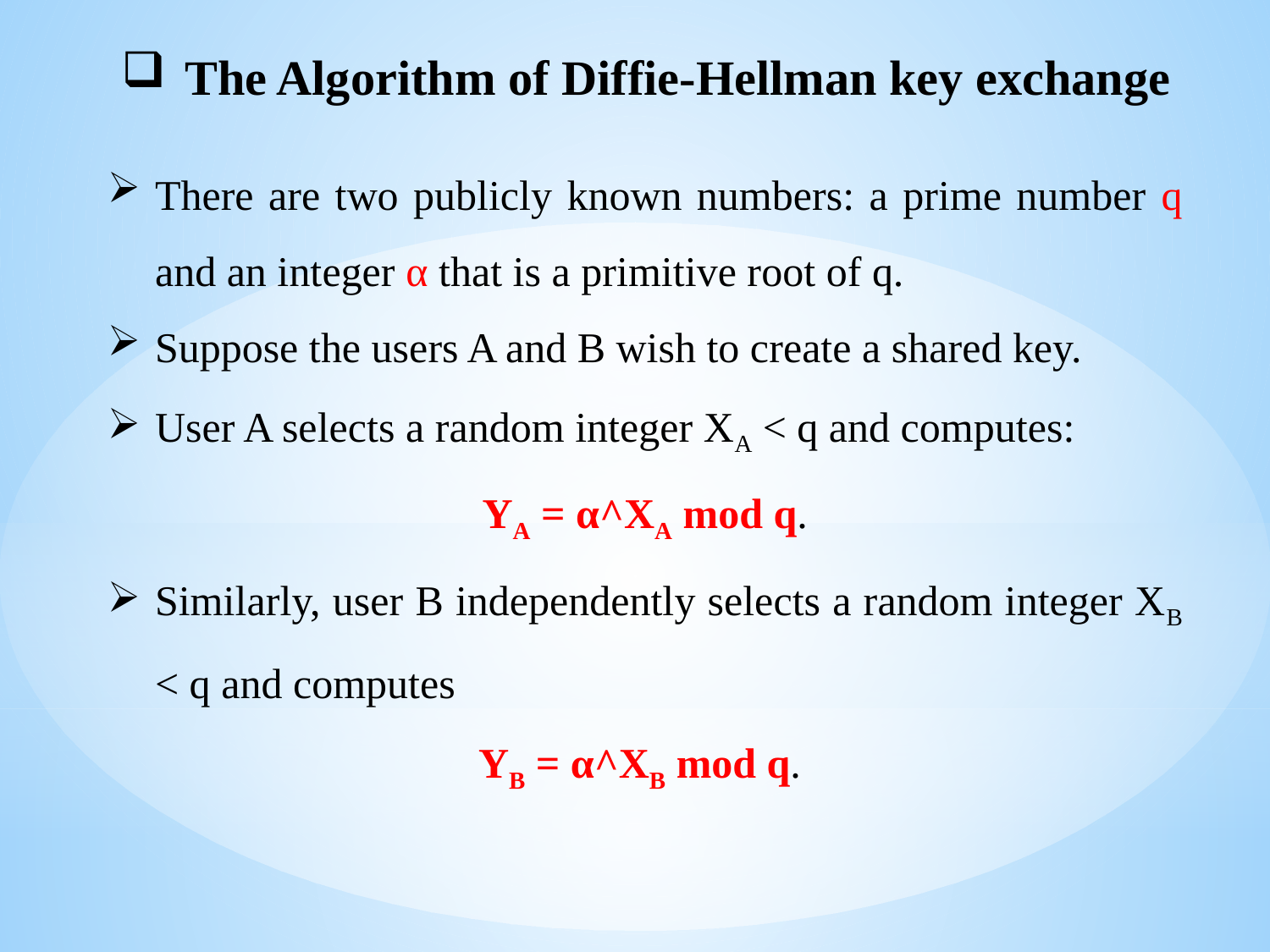

The Algorithm of Diffie-Hellman key exchange
There are two publicly known numbers: a prime number q and an integer α that is a primitive root of q.
Suppose the users A and B wish to create a shared key.
User A selects a random integer XA < q and computes:
 YA = α^XA mod q.
Similarly, user B independently selects a random integer XB < q and computes
YB = α^XB mod q.